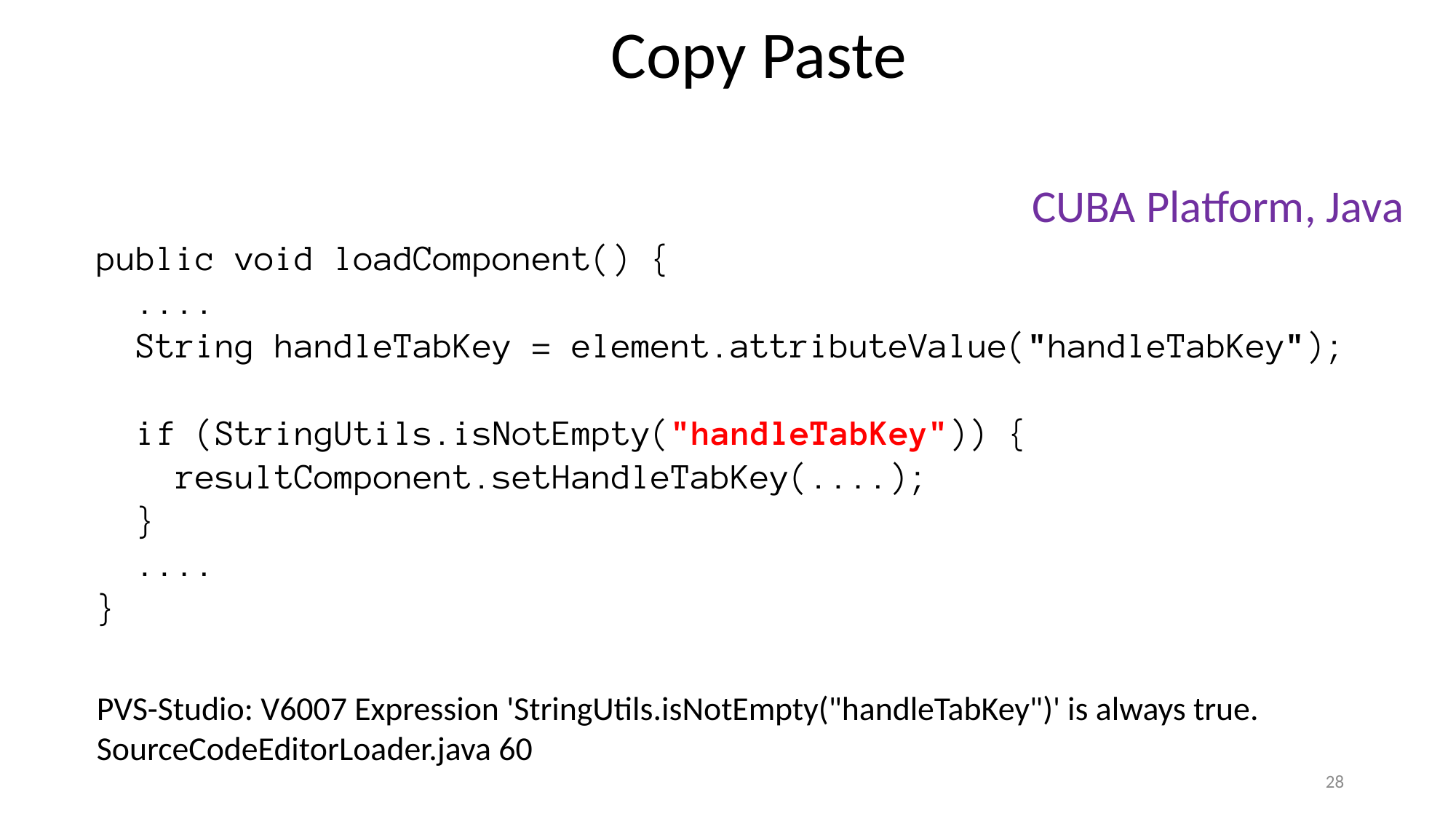

Copy Paste
CUBA Platform, Java
public void loadComponent() {
  ....
  String handleTabKey = element.attributeValue("handleTabKey");
  if (StringUtils.isNotEmpty("handleTabKey")) {
    resultComponent.setHandleTabKey(....);
  }
  ....
}
PVS-Studio: V6007 Expression 'StringUtils.isNotEmpty("handleTabKey")' is always true. SourceCodeEditorLoader.java 60
28